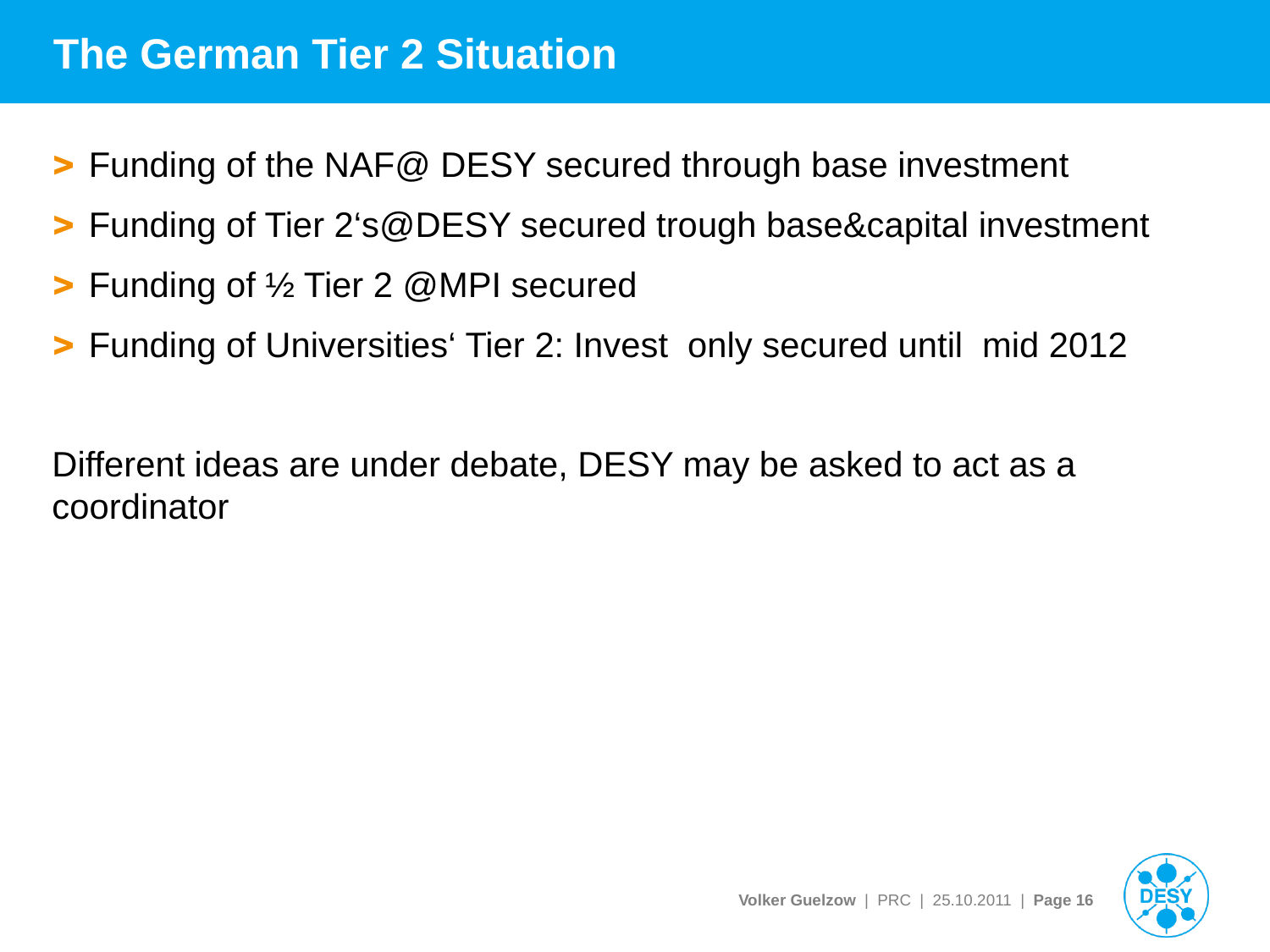

# The German Tier 2 Situation
Funding of the NAF@ DESY secured through base investment
Funding of Tier 2‘s@DESY secured trough base&capital investment
Funding of ½ Tier 2 @MPI secured
Funding of Universities‘ Tier 2: Invest  only secured until  mid 2012

Different ideas are under debate, DESY may be asked to act as a coordinator